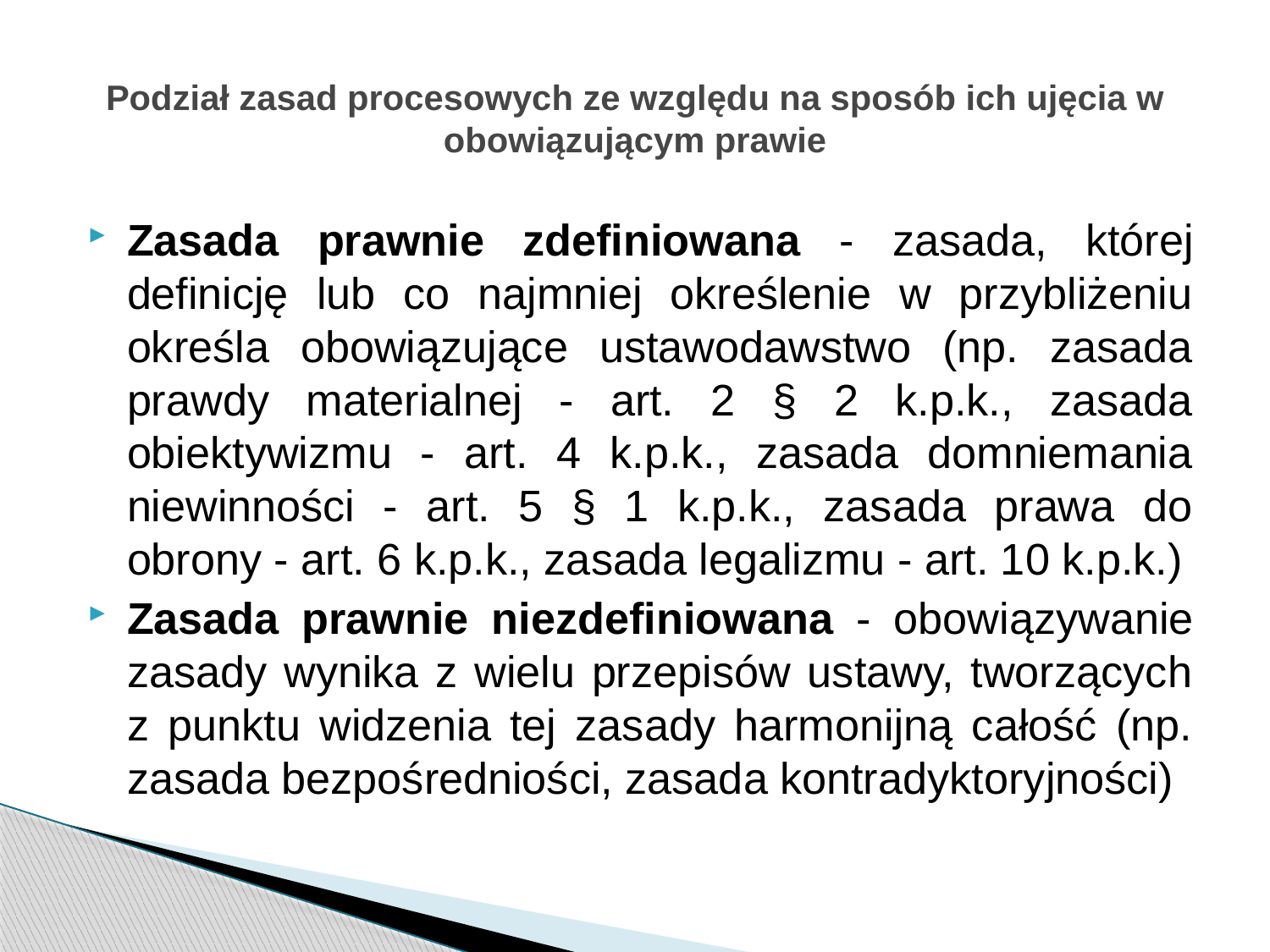

# Podział zasad procesowych ze względu na sposób ich ujęcia w obowiązującym prawie
Zasada prawnie zdefiniowana - zasada, której definicję lub co najmniej określenie w przybliżeniu określa obowiązujące ustawodawstwo (np. zasada prawdy materialnej - art. 2 § 2 k.p.k., zasada obiektywizmu - art. 4 k.p.k., zasada domniemania niewinności - art. 5 § 1 k.p.k., zasada prawa do obrony - art. 6 k.p.k., zasada legalizmu - art. 10 k.p.k.)
Zasada prawnie niezdefiniowana - obowiązywanie zasady wynika z wielu przepisów ustawy, tworzących z punktu widzenia tej zasady harmonĳną całość (np. zasada bezpośredniości, zasada kontradyktoryjności)